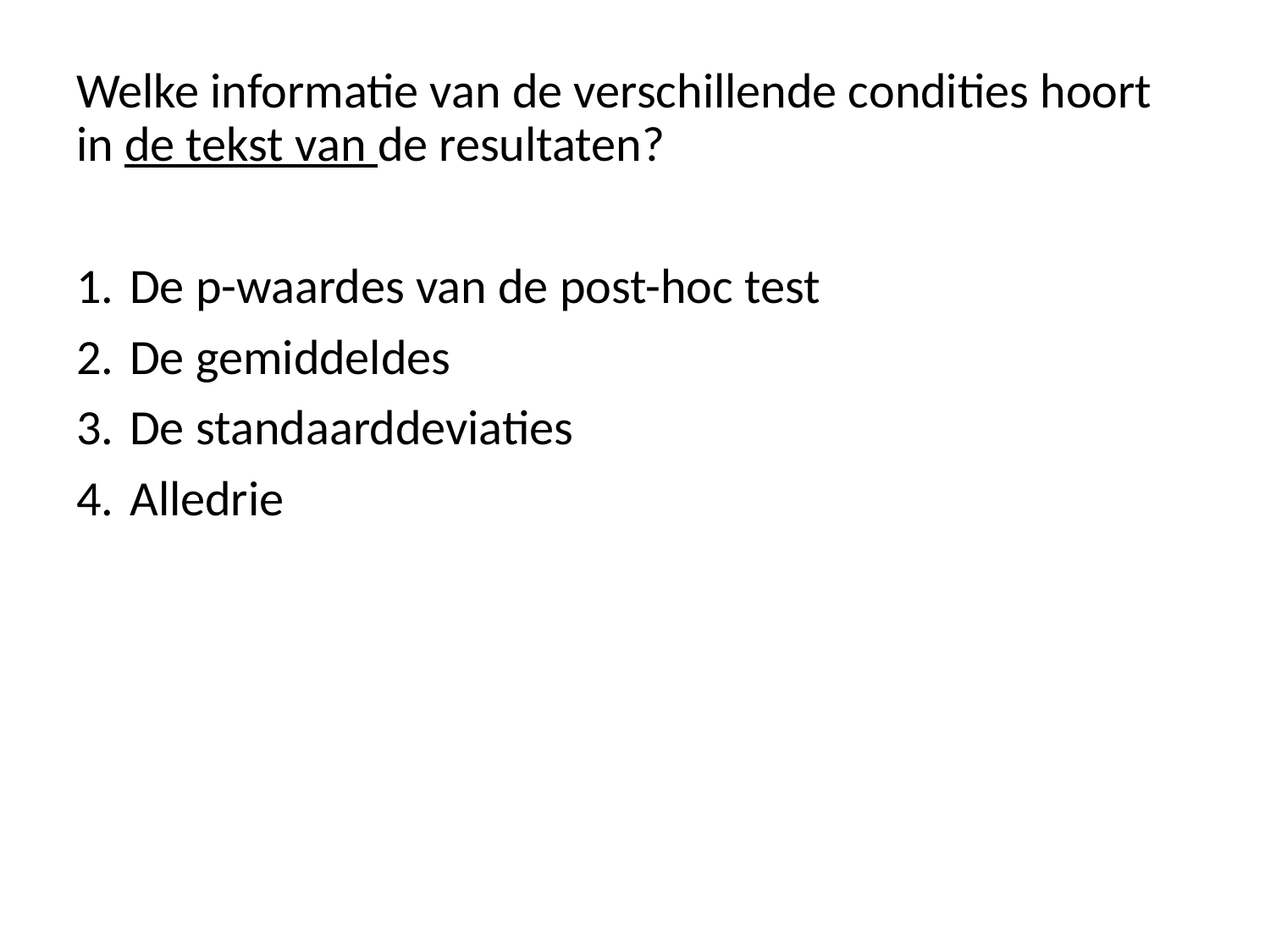

Welke informatie van de verschillende condities hoort in de tekst van de resultaten?

De p-waardes van de post-hoc test
De gemiddeldes
De standaarddeviaties
Alledrie